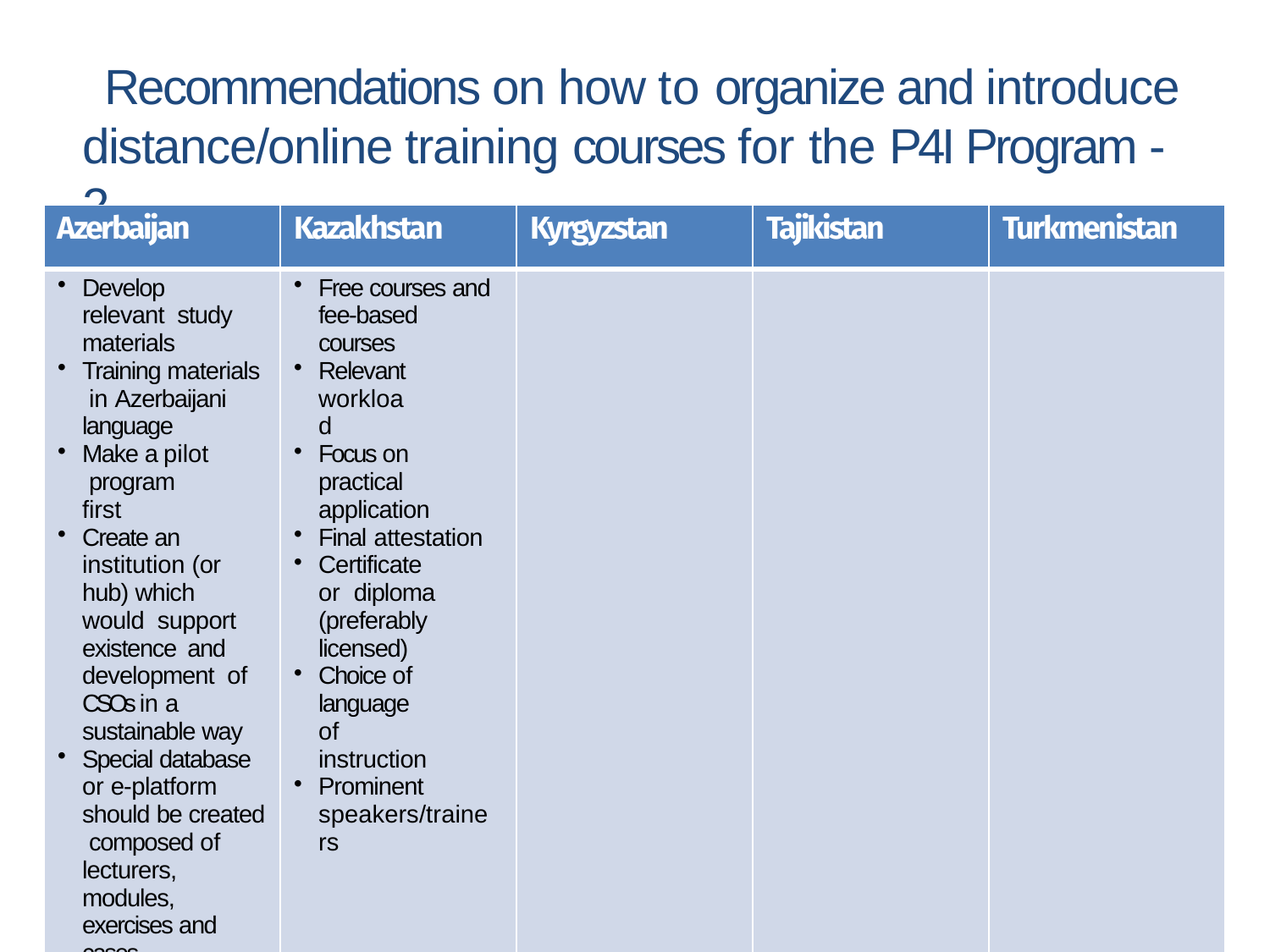

# Recommendations on how to organize and introduce  distance/online training courses for the P4I Program - 2
| Azerbaijan | Kazakhstan | Kyrgyzstan | Tajikistan | Turkmenistan |
| --- | --- | --- | --- | --- |
| Develop relevant study materials Training materials in Azerbaijani language Make a pilot program first Create an institution (or hub) which would support existence and development of CSOs in a sustainable way Special database or e-platform should be created composed of lecturers, modules, exercises and cases, curriculums | Free courses and fee-based courses Relevant workload Focus on practical application Final attestation Certificate or diploma (preferably licensed) Choice of language of instruction Prominent speakers/trainers |  |  |  |